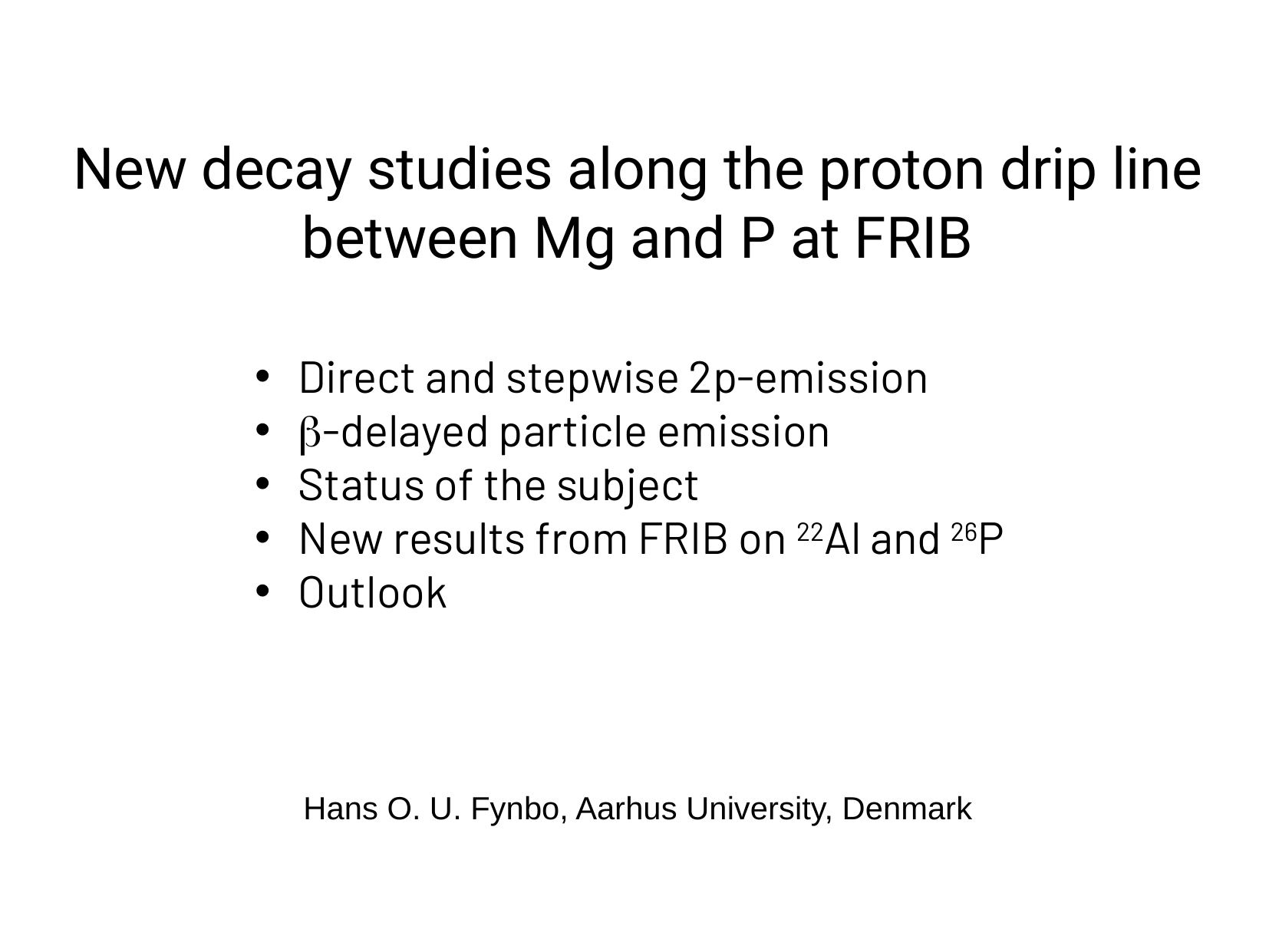

New decay studies along the proton drip line between Mg and P at FRIB

Hans O. U. Fynbo, Aarhus University, Denmark
Direct and stepwise 2p-emission
β-delayed particle emission
Status of the subject
New results from FRIB on 22Al and 26P
Outlook